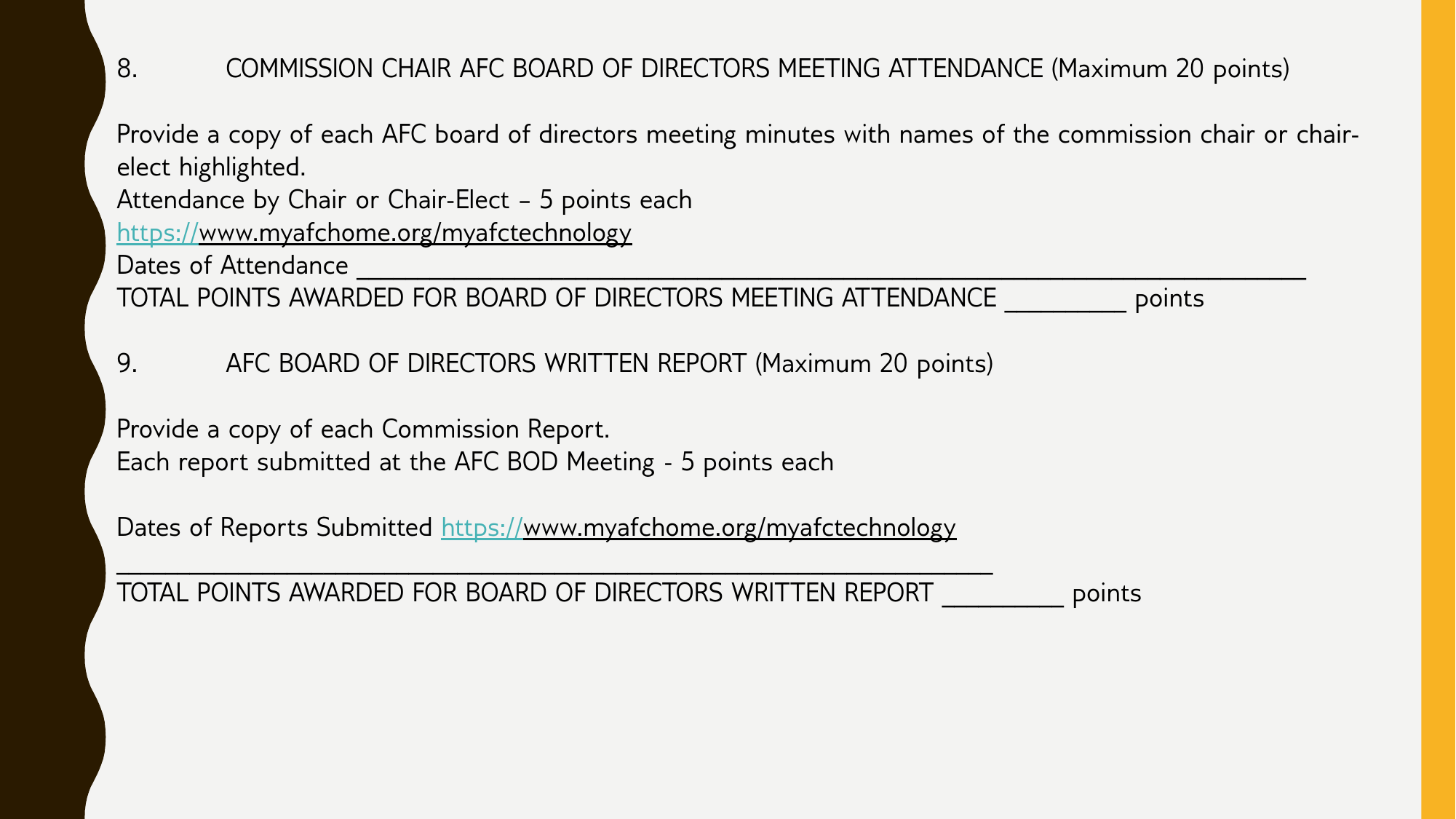

8.	COMMISSION CHAIR AFC BOARD OF DIRECTORS MEETING ATTENDANCE (Maximum 20 points)

Provide a copy of each AFC board of directors meeting minutes with names of the commission chair or chair-elect highlighted.
Attendance by Chair or Chair-Elect – 5 points each
https://www.myafchome.org/myafctechnology
Dates of Attendance ______________________________________________________________________________
TOTAL POINTS AWARDED FOR BOARD OF DIRECTORS MEETING ATTENDANCE __________ points

9.	AFC BOARD OF DIRECTORS WRITTEN REPORT (Maximum 20 points)

Provide a copy of each Commission Report.
Each report submitted at the AFC BOD Meeting - 5 points each

Dates of Reports Submitted https://www.myafchome.org/myafctechnology
________________________________________________________________________
TOTAL POINTS AWARDED FOR BOARD OF DIRECTORS WRITTEN REPORT __________ points